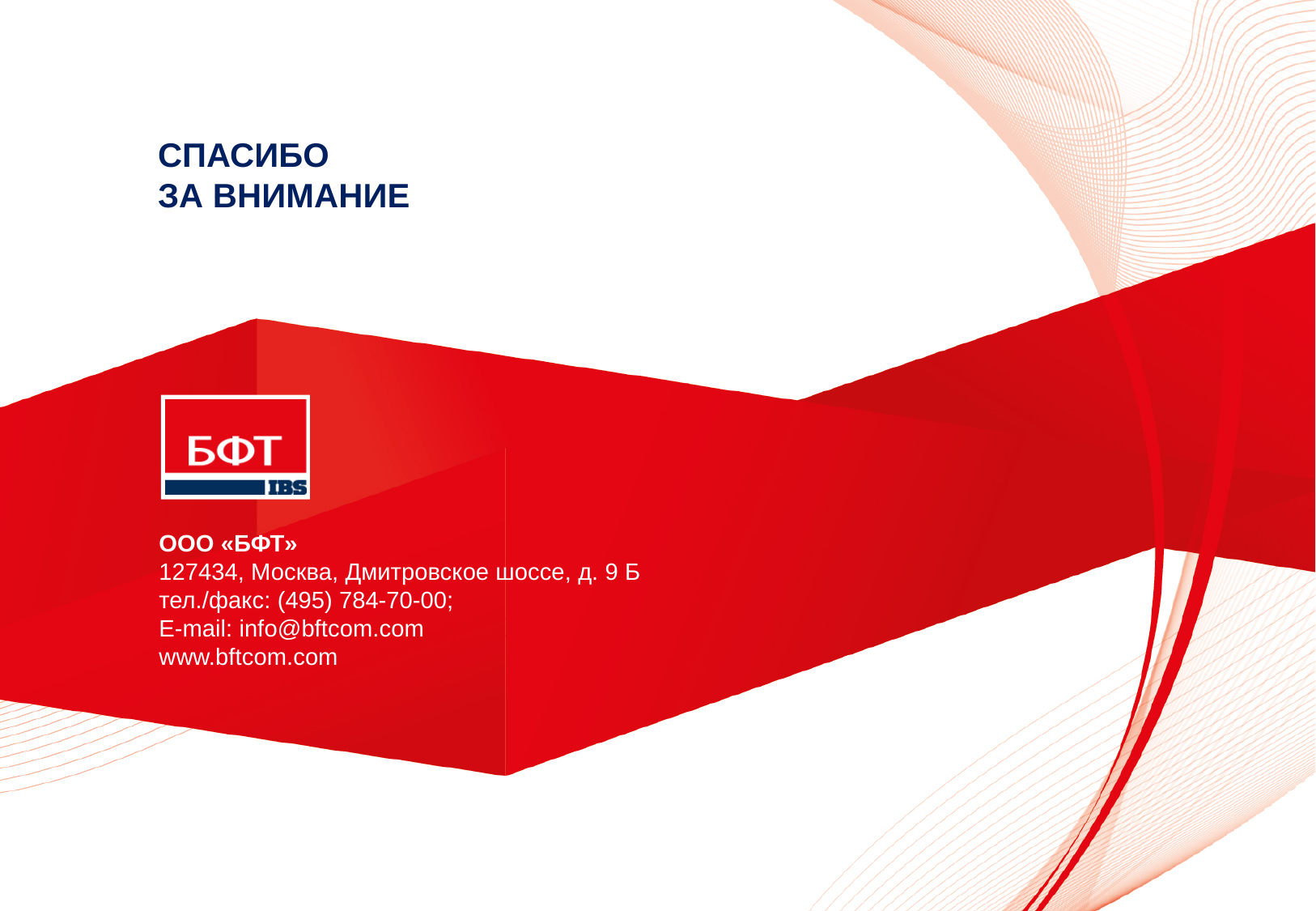

Спасибо
за внимание
ООО «БФТ»
127434, Москва, Дмитровское шоссе, д. 9 Б
тел./факс: (495) 784-70-00;
E-mail: info@bftcom.com
www.bftcom.com